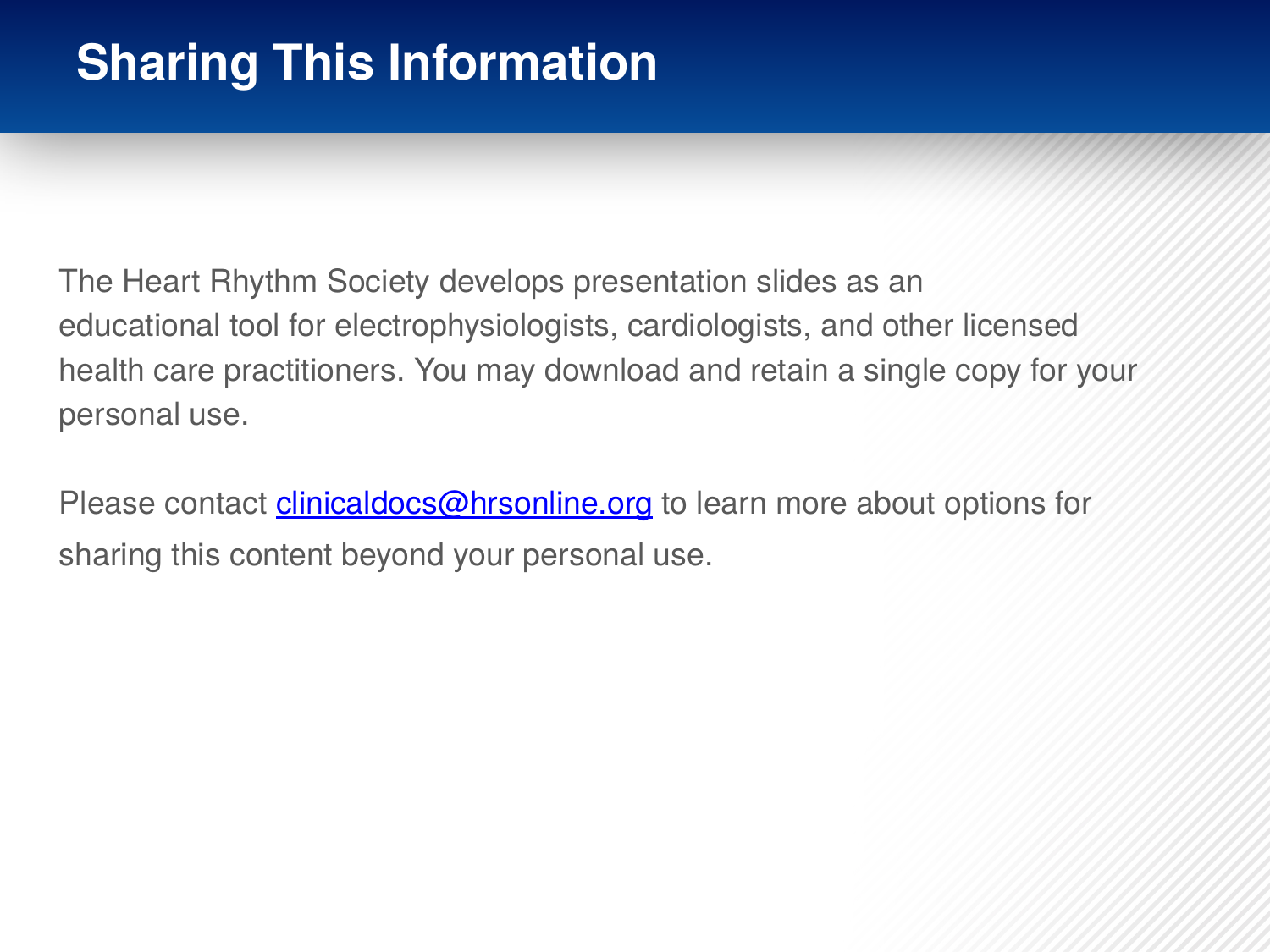

# Sharing This Information
The Heart Rhythm Society develops presentation slides as an
educational tool for electrophysiologists, cardiologists, and other licensed
health care practitioners. You may download and retain a single copy for your
personal use.

Please contact clinicaldocs@hrsonline.org to learn more about options for
sharing this content beyond your personal use.